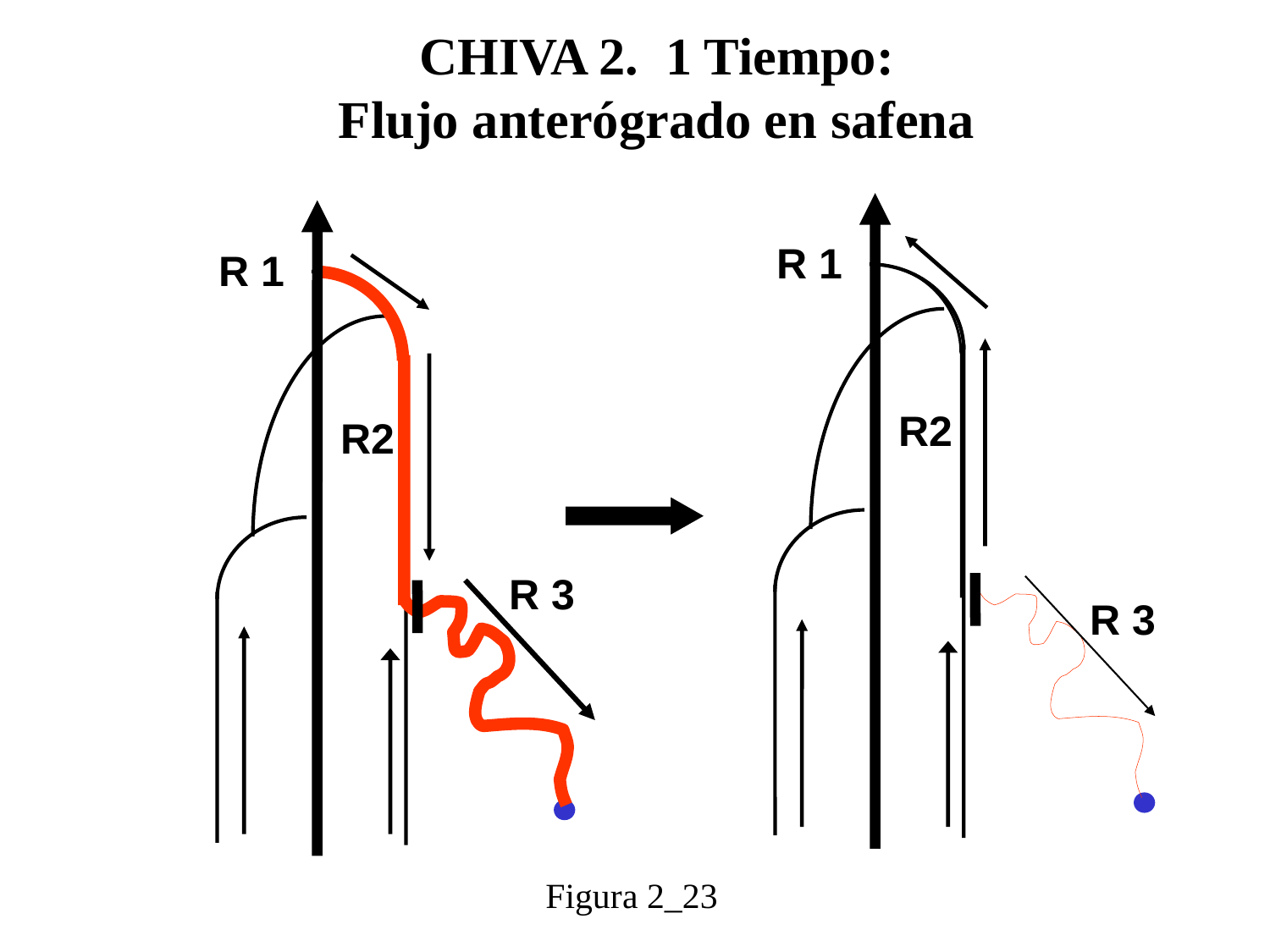

CHIVA 2.  1 Tiempo:
Flujo anterógrado en safena

R 1
R 1

R2
R2

R 3

R 3

Figura 2_23